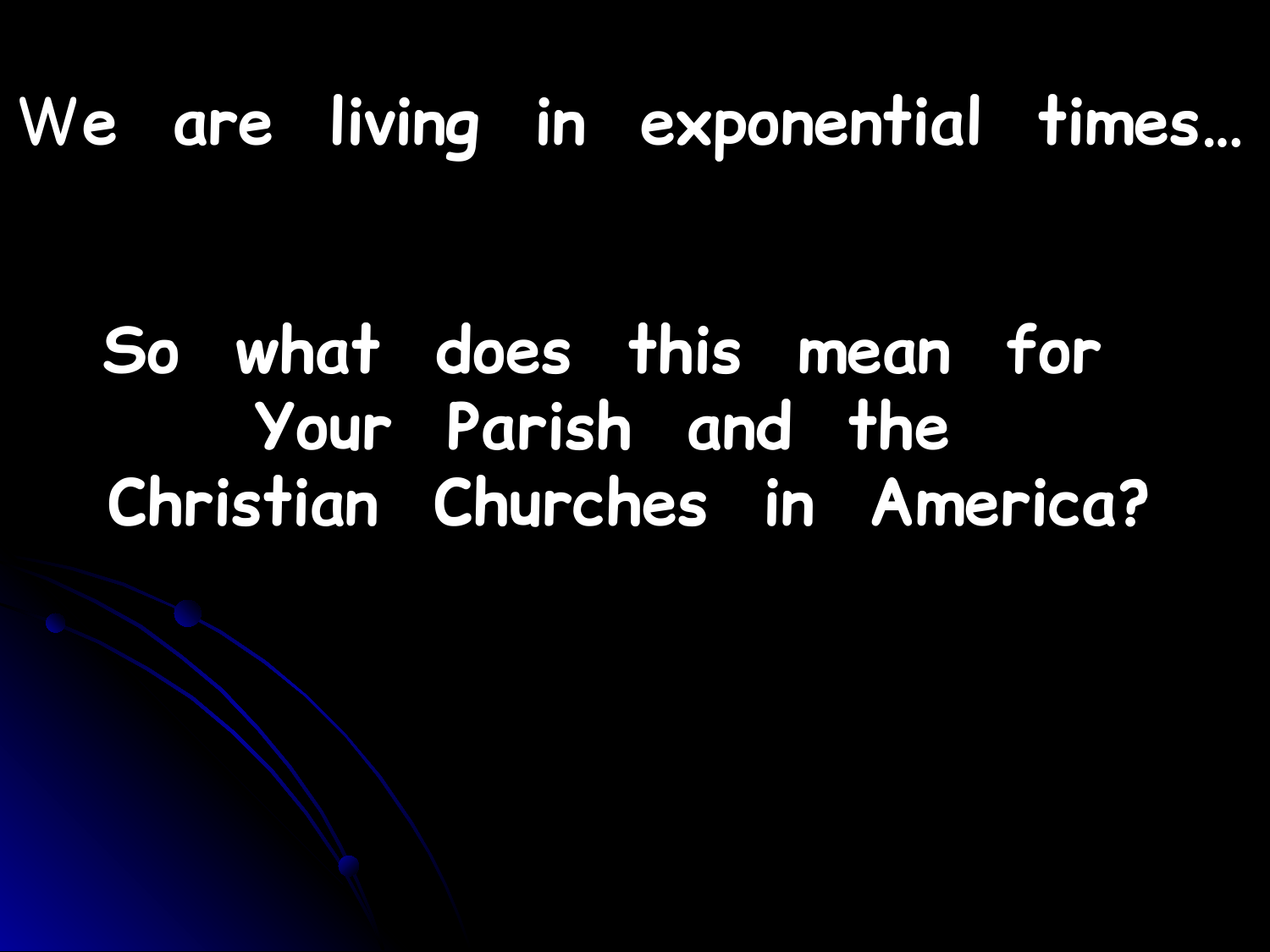

We  are  living  in  exponential  times…

So  what  does  this  mean  for
Your  Parish  and  the
Christian  Churches  in  America?